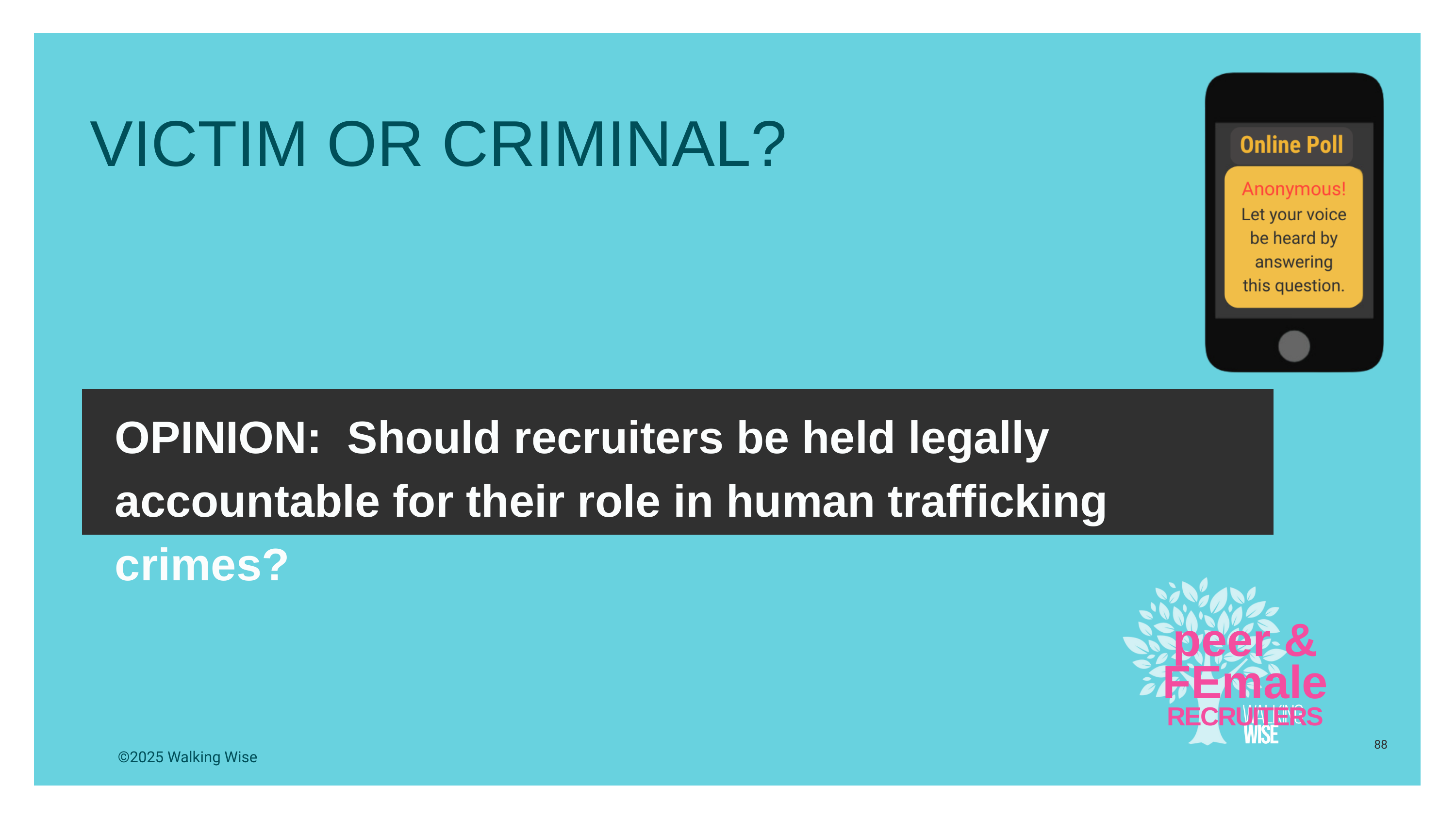

VICTIM OR CRIMINAL?

OPINION:  Should recruiters be held legally accountable for their role in human trafficking crimes?

peer & FEmale
RECRUITERS

88
©2025 Walking Wise